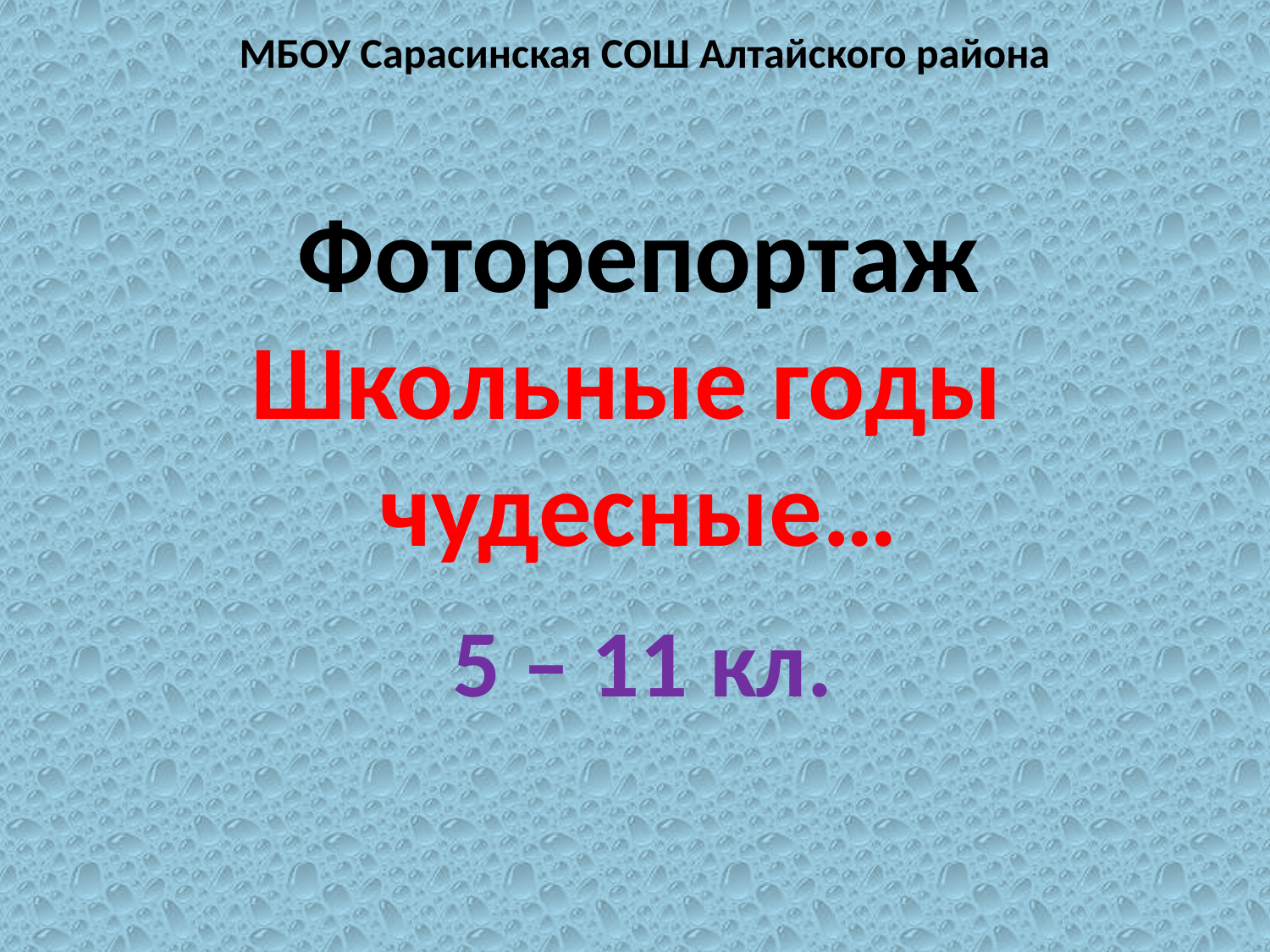

МБОУ Сарасинская СОШ Алтайского района
# Фоторепортаж Школьные годы  чудесные…
5 – 11 кл.